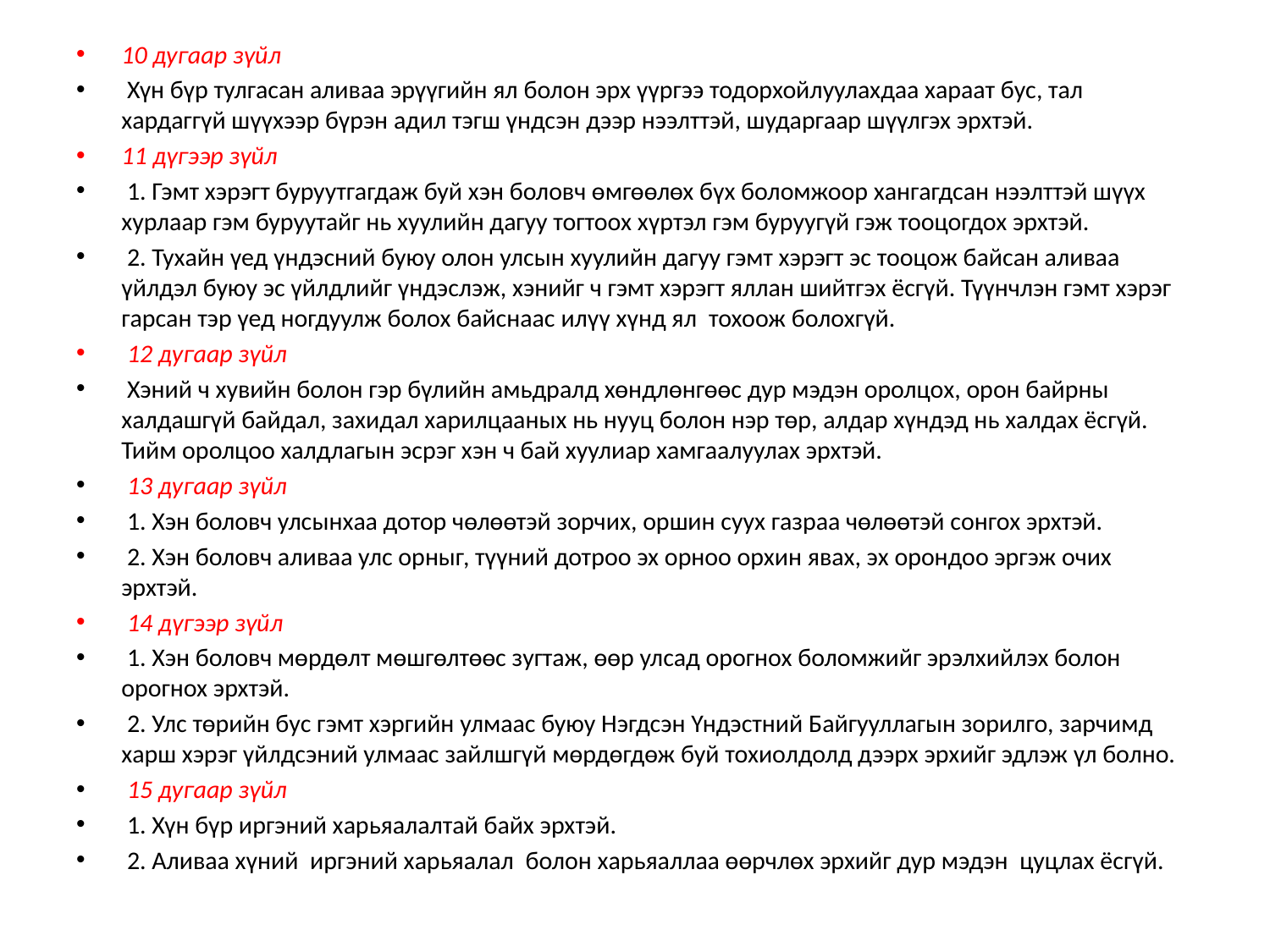

10 дугаар зүйл
 Хүн бүр тулгасан аливаа эрүүгийн ял болон эрх үүргээ тодорхойлуулахдаа хараат бус, тал хардаггүй шүүхээр бүрэн адил тэгш үндсэн дээр нээлттэй, шударгаар шүүлгэх эрхтэй.
11 дүгээр зүйл
 1. Гэмт хэрэгт буруутгагдаж буй хэн боловч өмгөөлөх бүх боломжоор хангагдсан нээлттэй шүүх хурлаар гэм буруутайг нь хуулийн дагуу тогтоох хүртэл гэм буруугүй гэж тооцогдох эрхтэй.
 2. Тухайн үед үндэсний буюу олон улсын хуулийн дагуу гэмт хэрэгт эс тооцож байсан аливаа үйлдэл буюу эс үйлдлийг үндэслэж, хэнийг ч гэмт хэрэгт яллан шийтгэх ёсгүй. Түүнчлэн гэмт хэрэг гарсан тэр үед ногдуулж болох байснаас илүү хүнд ял  тохоож болохгүй.
 12 дугаар зүйл
 Хэний ч хувийн болон гэр бүлийн амьдралд хөндлөнгөөс дур мэдэн оролцох, орон байрны халдашгүй байдал, захидал харилцааных нь нууц болон нэр төр, алдар хүндэд нь халдах ёсгүй. Тийм оролцоо халдлагын эсрэг хэн ч бай хуулиар хамгаалуулах эрхтэй.
 13 дугаар зүйл
 1. Хэн боловч улсынхаа дотор чөлөөтэй зорчих, оршин суух газраа чөлөөтэй сонгох эрхтэй.
 2. Хэн боловч аливаа улс орныг, түүний дотроо эх орноо орхин явах, эх орондоо эргэж очих эрхтэй.
 14 дүгээр зүйл
 1. Хэн боловч мөрдөлт мөшгөлтөөс зугтаж, өөр улсад орогнох боломжийг эрэлхийлэх болон орогнох эрхтэй.
 2. Улс төрийн бус гэмт хэргийн улмаас буюу Нэгдсэн Үндэстний Байгууллагын зорилго, зарчимд харш хэрэг үйлдсэний улмаас зайлшгүй мөрдөгдөж буй тохиолдолд дээрх эрхийг эдлэж үл болно.
 15 дугаар зүйл
 1. Хүн бүр иргэний харьяалалтай байх эрхтэй.
 2. Аливаа хүний  иргэний харьяалал  болон харьяаллаа өөрчлөх эрхийг дур мэдэн  цуцлах ёсгүй.